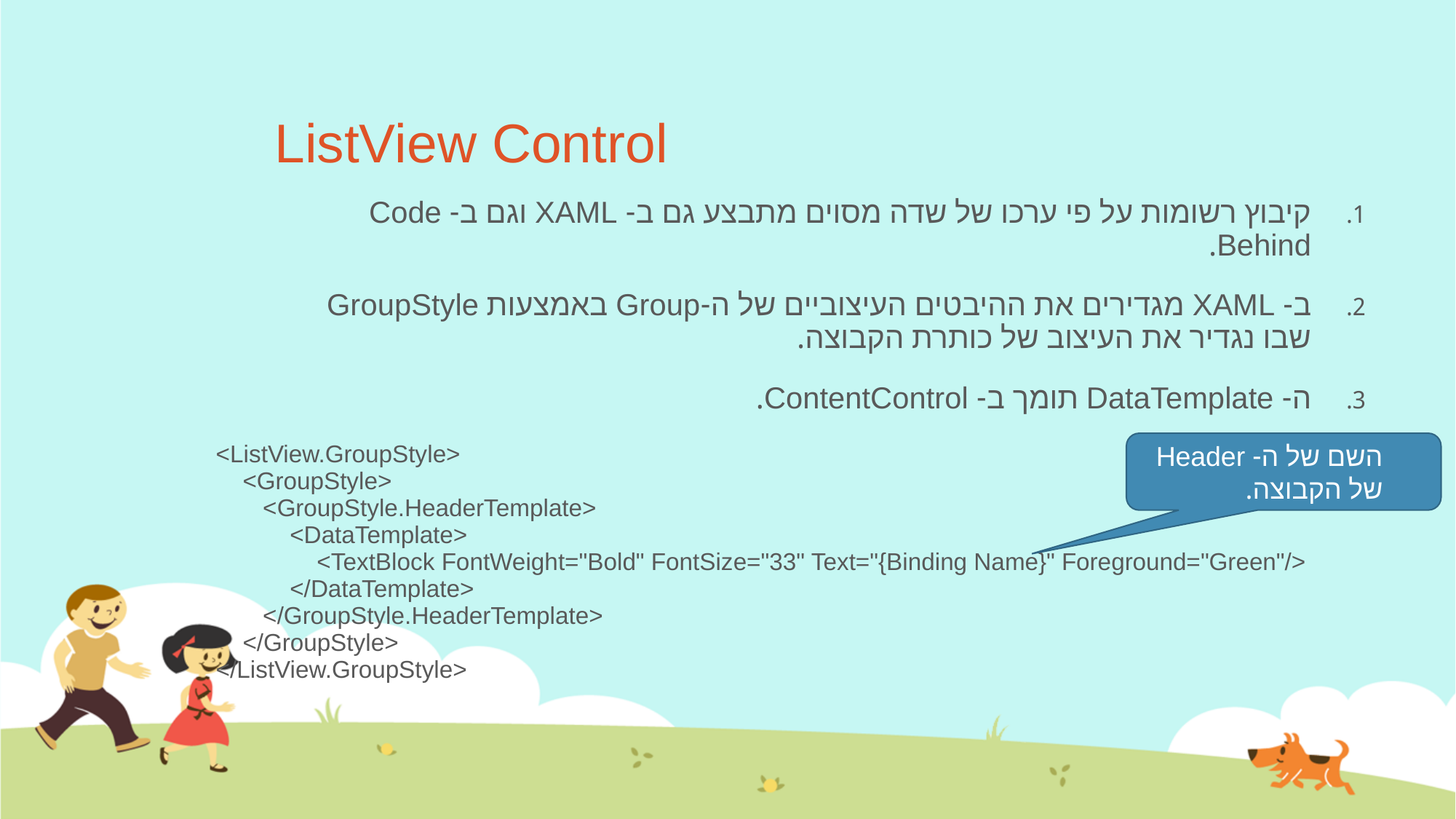

# ListView Control
קיבוץ רשומות על פי ערכו של שדה מסוים מתבצע גם ב- XAML וגם ב- Code Behind.
ב- XAML מגדירים את ההיבטים העיצוביים של ה-Group באמצעות GroupStyle שבו נגדיר את העיצוב של כותרת הקבוצה.
ה- DataTemplate תומך ב- ContentControl.

השם של ה- Header של הקבוצה.
| <ListView.GroupStyle> <GroupStyle> <GroupStyle.HeaderTemplate> <DataTemplate> <TextBlock FontWeight="Bold" FontSize="33" Text="{Binding Name}" Foreground="Green"/> </DataTemplate> </GroupStyle.HeaderTemplate> </GroupStyle> </ListView.GroupStyle> |
| --- |